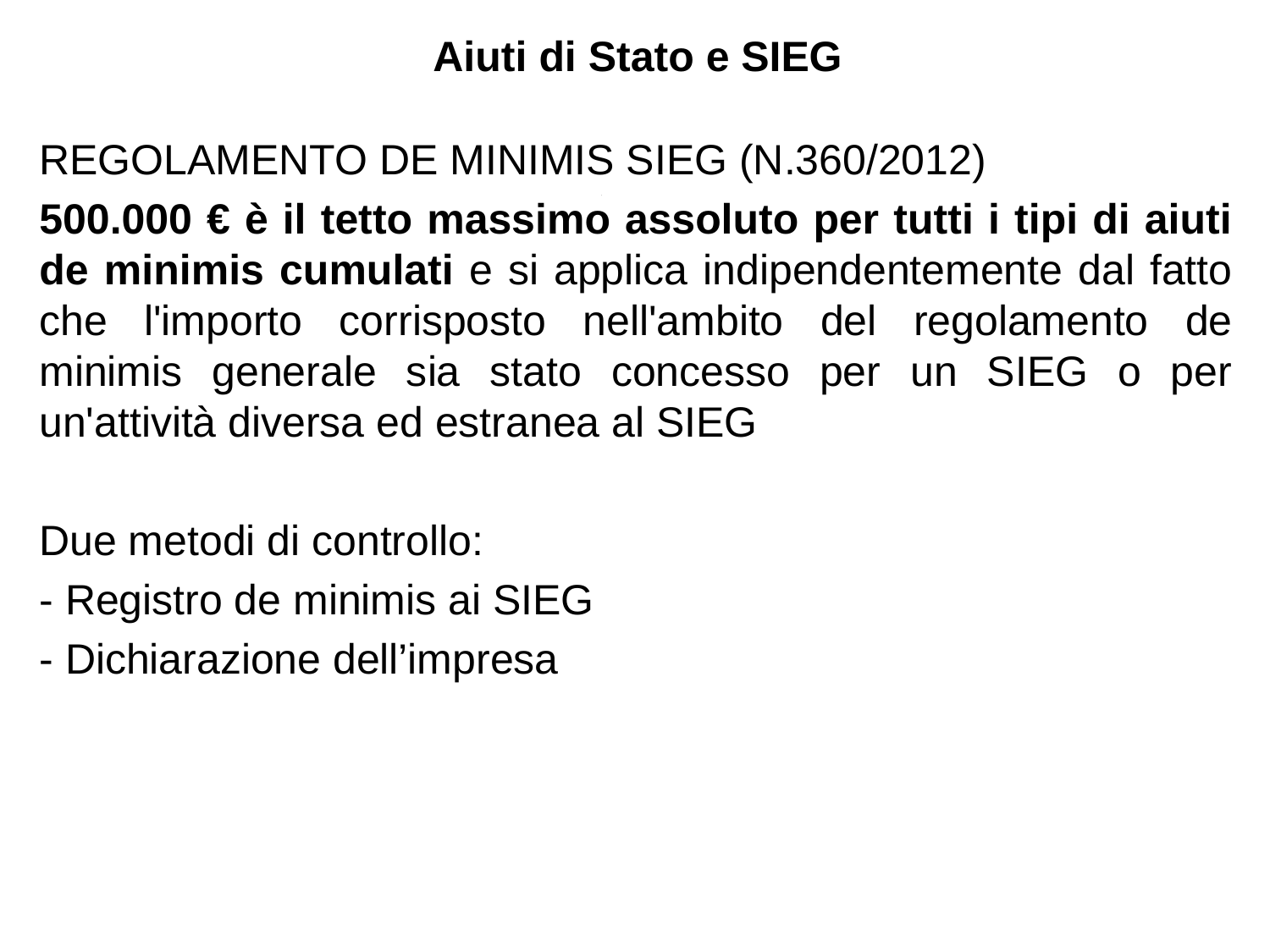

Aiuti di Stato e SIEG
REGOLAMENTO DE MINIMIS SIEG (N.360/2012)
500.000 € è il tetto massimo assoluto per tutti i tipi di aiuti de minimis cumulati e si applica indipendentemente dal fatto che l'importo corrisposto nell'ambito del regolamento de minimis generale sia stato concesso per un SIEG o per un'attività diversa ed estranea al SIEG

Due metodi di controllo:
- Registro de minimis ai SIEG
- Dichiarazione dell’impresa